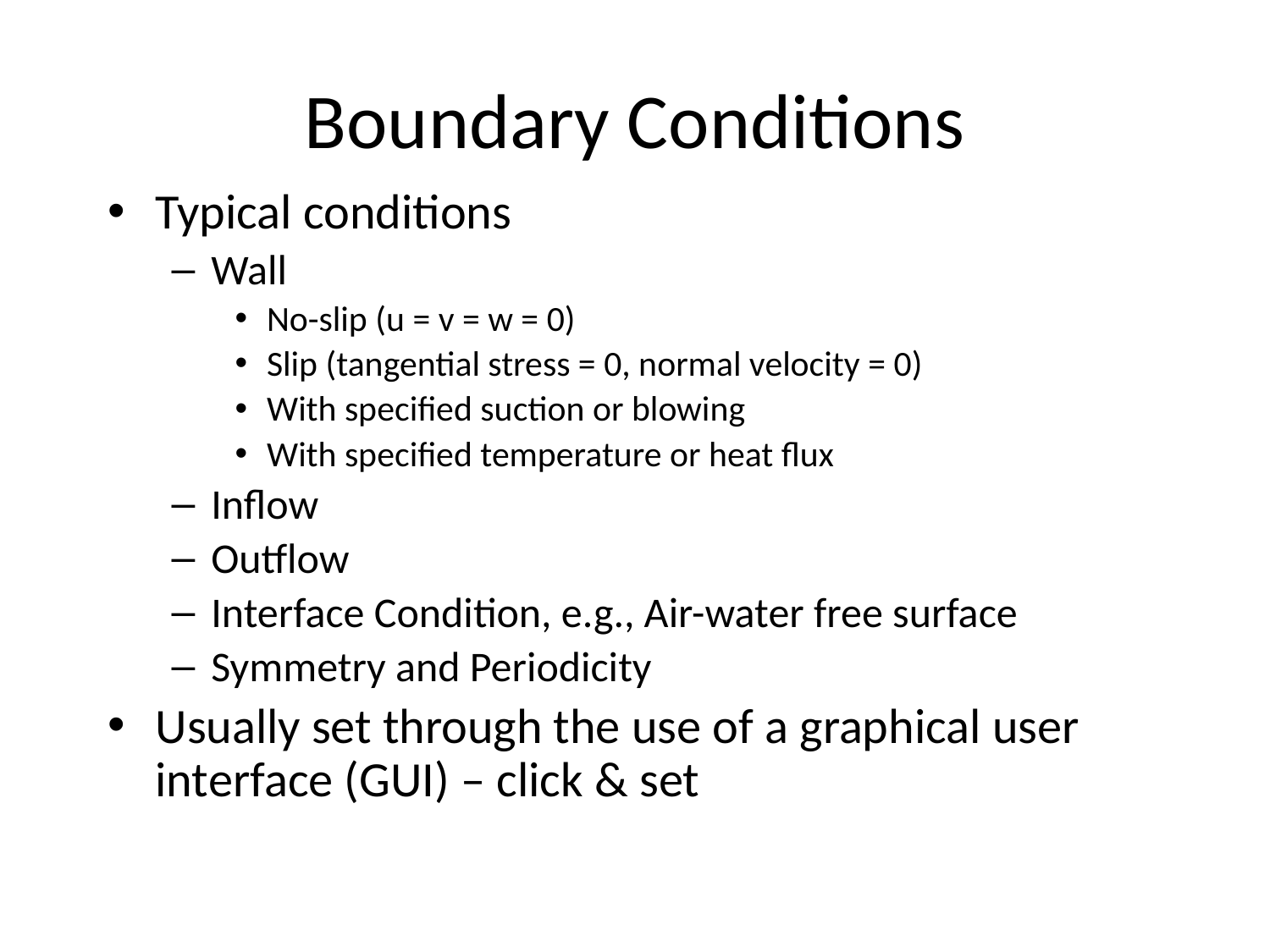

# Boundary Conditions
Typical conditions
Wall
No-slip (u = v = w = 0)
Slip (tangential stress = 0, normal velocity = 0)
With specified suction or blowing
With specified temperature or heat flux
Inflow
Outflow
Interface Condition, e.g., Air-water free surface
Symmetry and Periodicity
Usually set through the use of a graphical user interface (GUI) – click & set